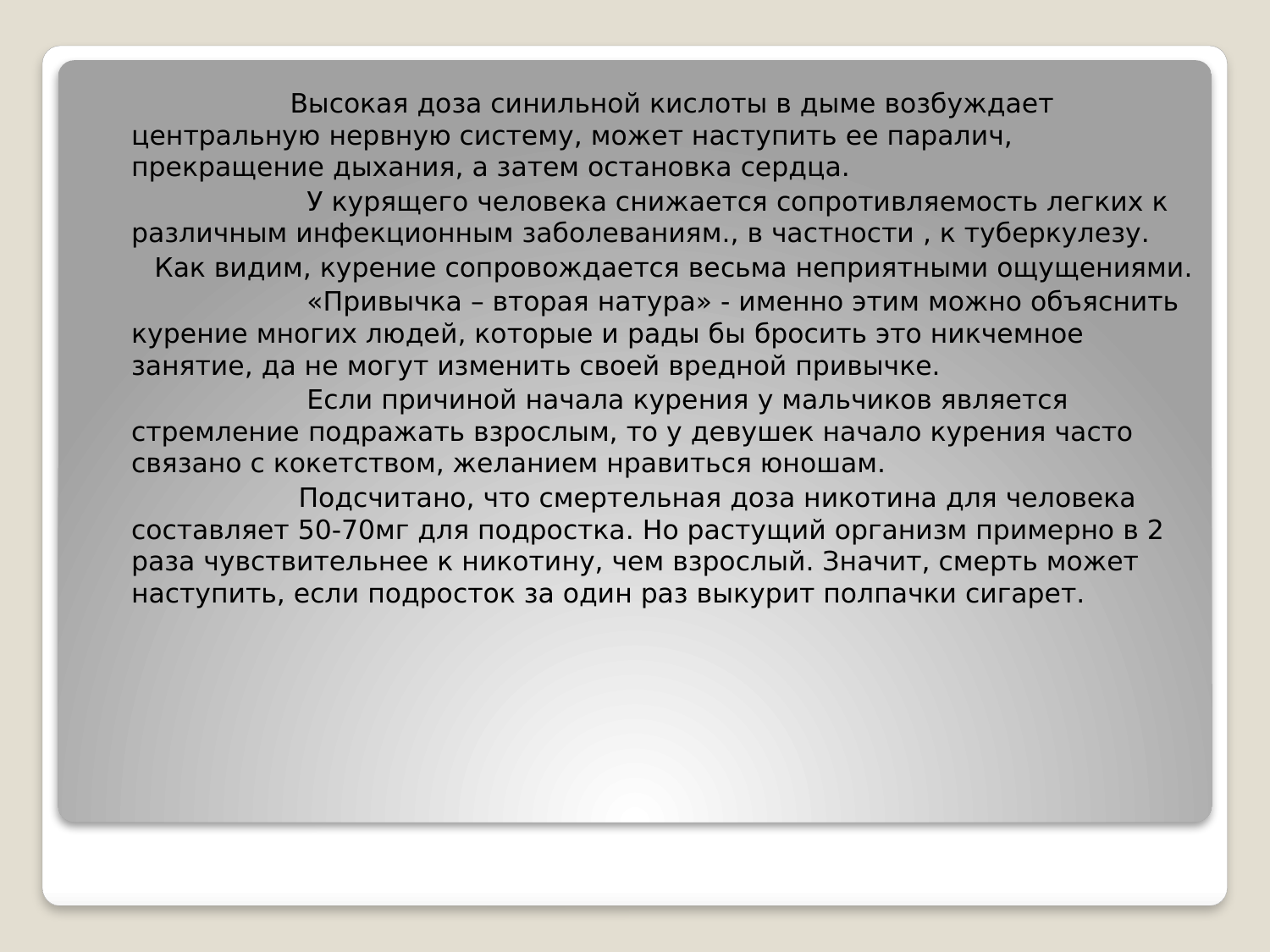

Высокая доза синильной кислоты в дыме возбуждает центральную нервную систему, может наступить ее паралич, прекращение дыхания, а затем остановка сердца.
                         У курящего человека снижается сопротивляемость легких к различным инфекционным заболеваниям., в частности , к туберкулезу.
       Как видим, курение сопровождается весьма неприятными ощущениями.
                         «Привычка – вторая натура» - именно этим можно объяснить курение многих людей, которые и рады бы бросить это никчемное занятие, да не могут изменить своей вредной привычке.
                         Если причиной начала курения у мальчиков является стремление подражать взрослым, то у девушек начало курения часто связано с кокетством, желанием нравиться юношам.
                        Подсчитано, что смертельная доза никотина для человека составляет 50-70мг для подростка. Но растущий организм примерно в 2 раза чувствительнее к никотину, чем взрослый. Значит, смерть может наступить, если подросток за один раз выкурит полпачки сигарет.

#